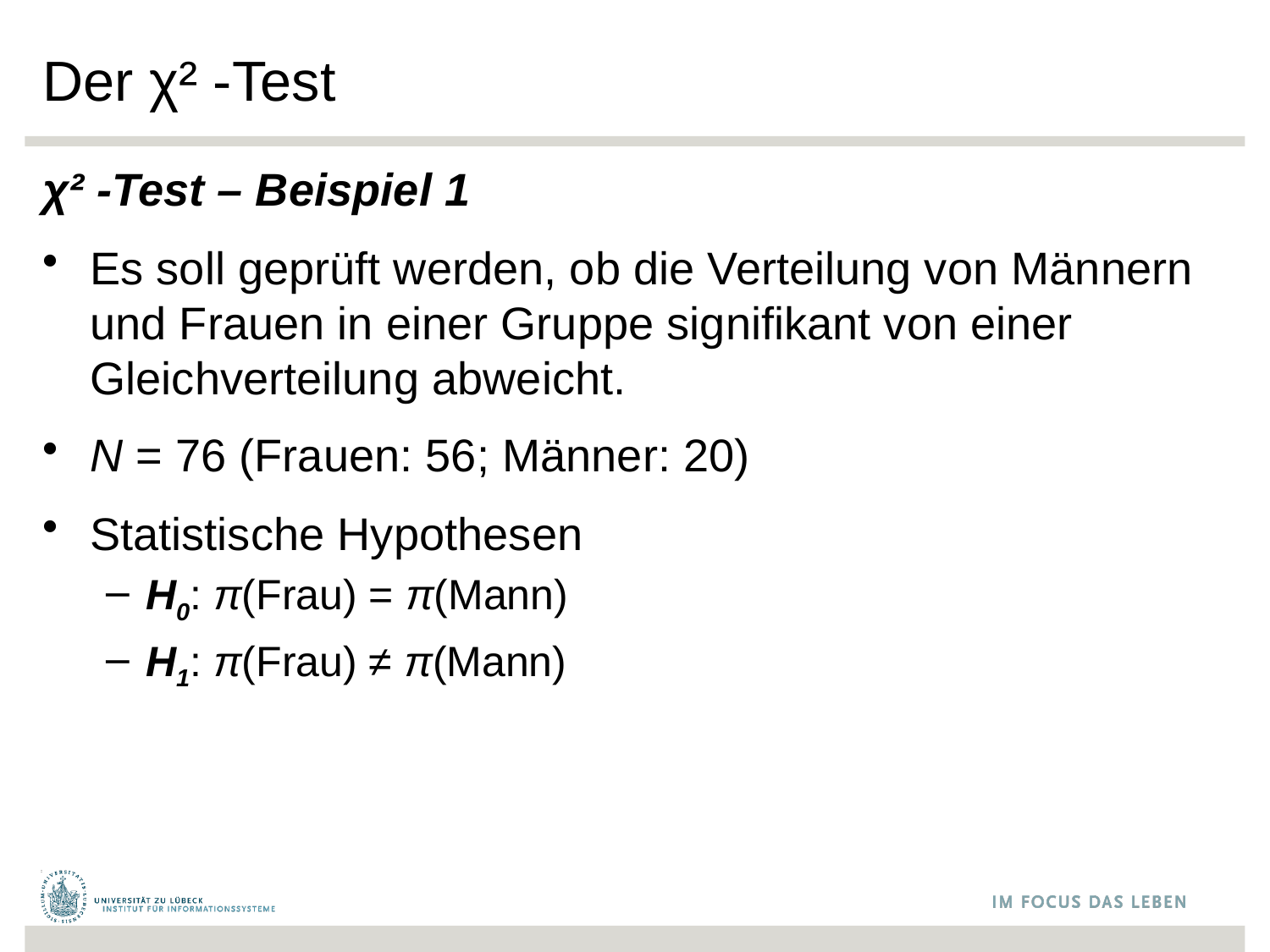

# Der χ² -Test
χ² -Test – Beispiel 1
Es soll geprüft werden, ob die Verteilung von Männern und Frauen in einer Gruppe signifikant von einer Gleichverteilung abweicht.
N = 76 (Frauen: 56; Männer: 20)
Statistische Hypothesen
H0: π(Frau) = π(Mann)
H1: π(Frau) ≠ π(Mann)